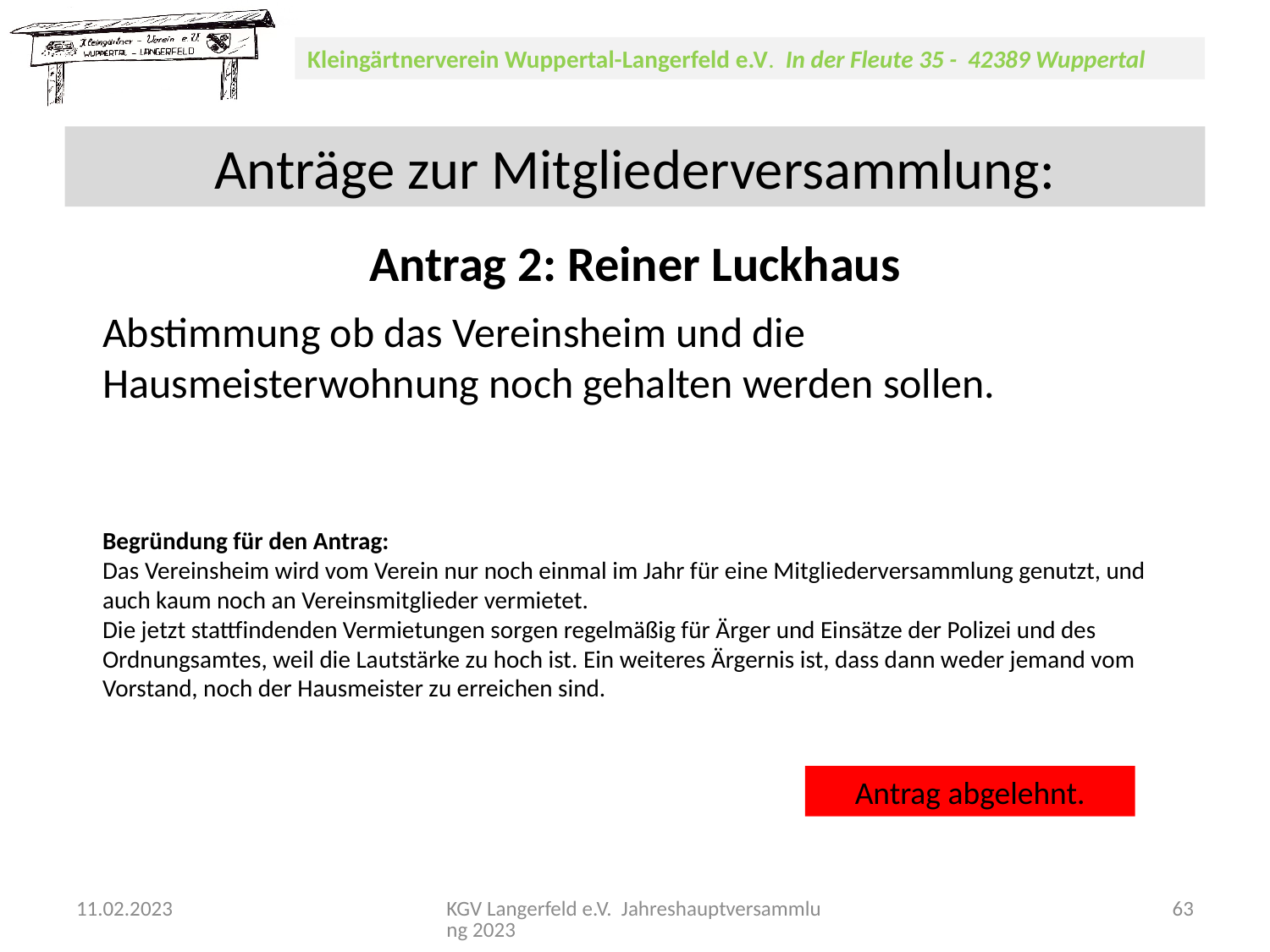

Anträge zur Mitgliederversammlung:
Antrag 2: Reiner Luckhaus

Abstimmung ob das Vereinsheim und die Hausmeisterwohnung noch gehalten werden sollen.

Begründung für den Antrag:
Das Vereinsheim wird vom Verein nur noch einmal im Jahr für eine Mitgliederversammlung genutzt, und auch kaum noch an Vereinsmitglieder vermietet.
Die jetzt stattfindenden Vermietungen sorgen regelmäßig für Ärger und Einsätze der Polizei und des Ordnungsamtes, weil die Lautstärke zu hoch ist. Ein weiteres Ärgernis ist, dass dann weder jemand vom Vorstand, noch der Hausmeister zu erreichen sind.

Antrag abgelehnt.
11.02.2023
KGV Langerfeld e.V.  Jahreshauptversammlung 2023
63